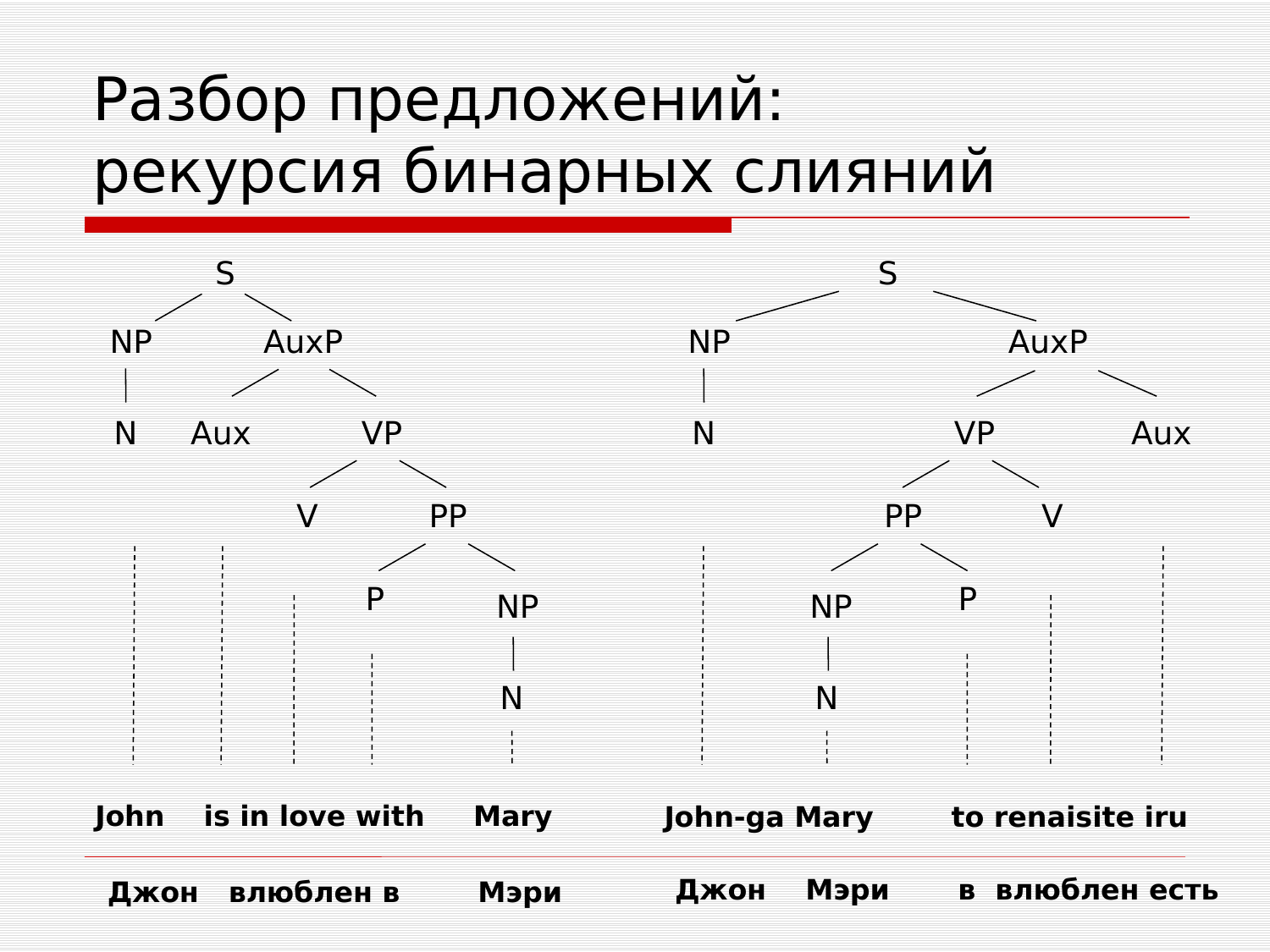

# Разбор предложений: рекурсия бинарных слияний
S

AuxP
NP

N
Aux
VP

V
PP

P
NP

N

S

AuxP
NP

N
VP
Aux

PP
V

P
NP

N

John-ga Mary        to renaisite iru
John    is in love with     Mary
Джон    Мэри       в  влюблен есть
Джон   влюблен в        Мэри